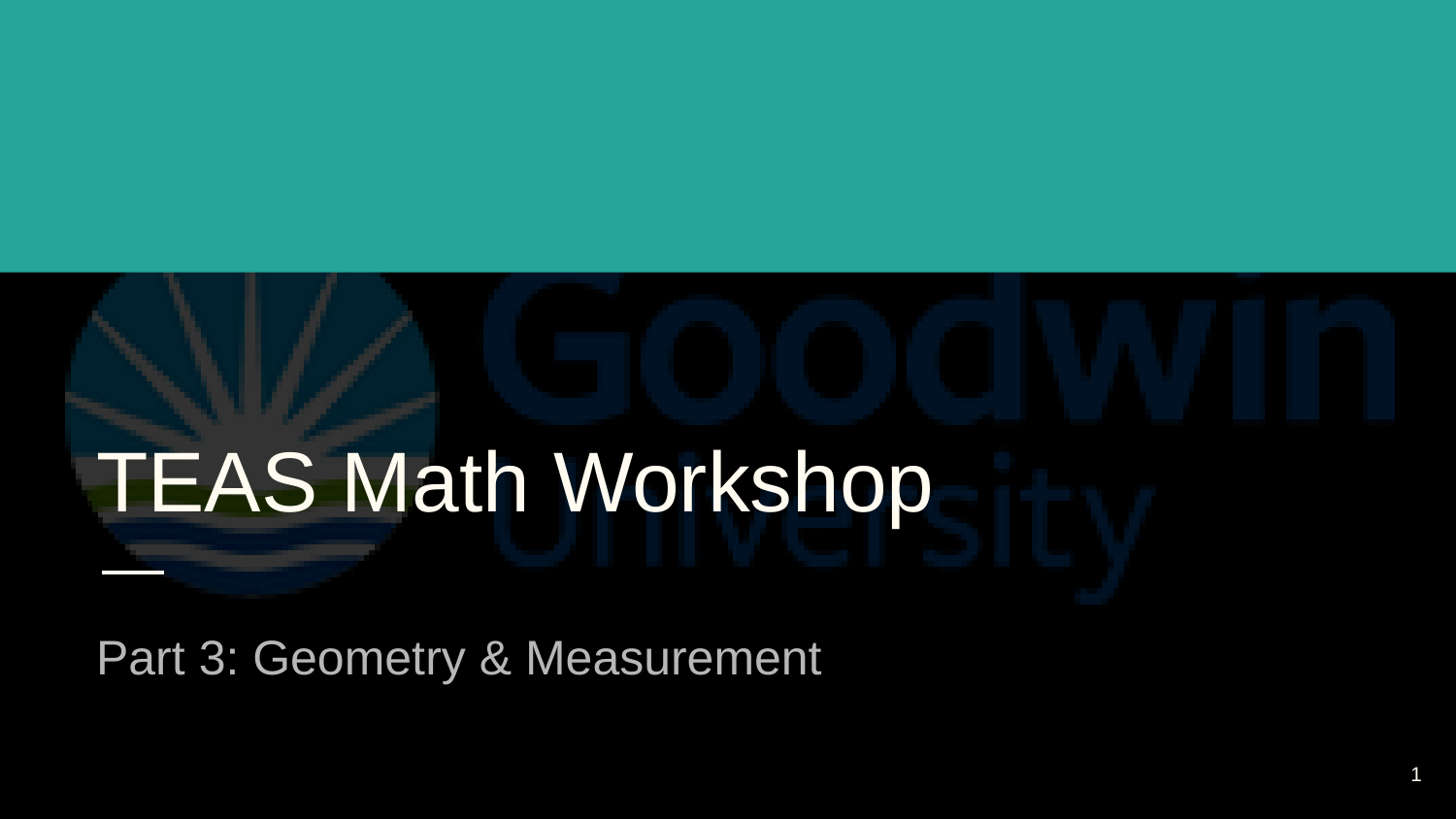

# TEAS Math Workshop
Part 3: Geometry & Measurement
1